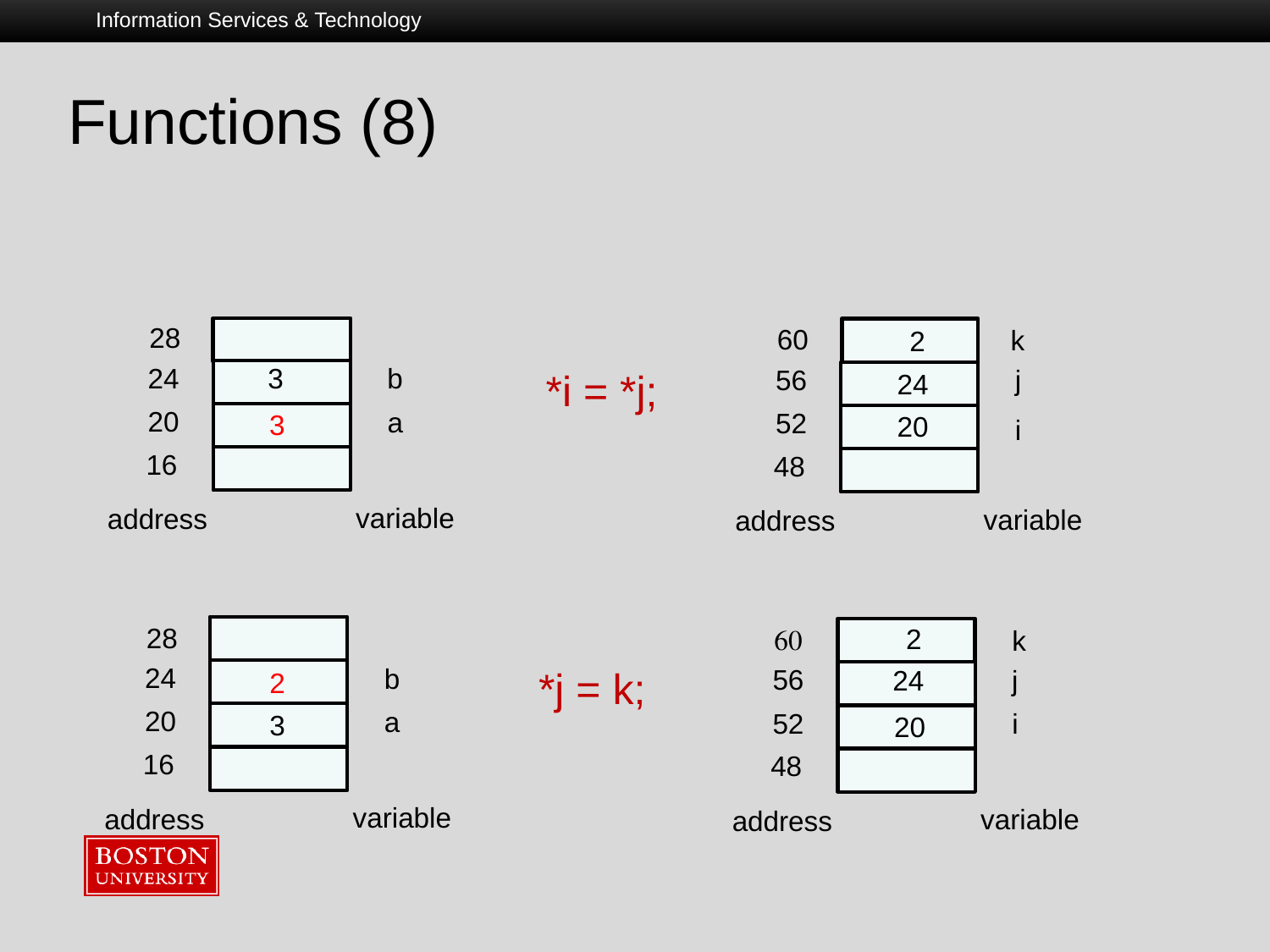

Information Services & Technology
1/28/2011
Functions (8)

28
60
k
2

24
b
3
56
j
*i = *j;
24

20
a
52
3
20

i
16
48

variable
address
variable
address
28

24
b
2
20
a
3
16
variable
address
60

56
j
24
52
i
20
48
variable
address
2
k
*j = k;
57